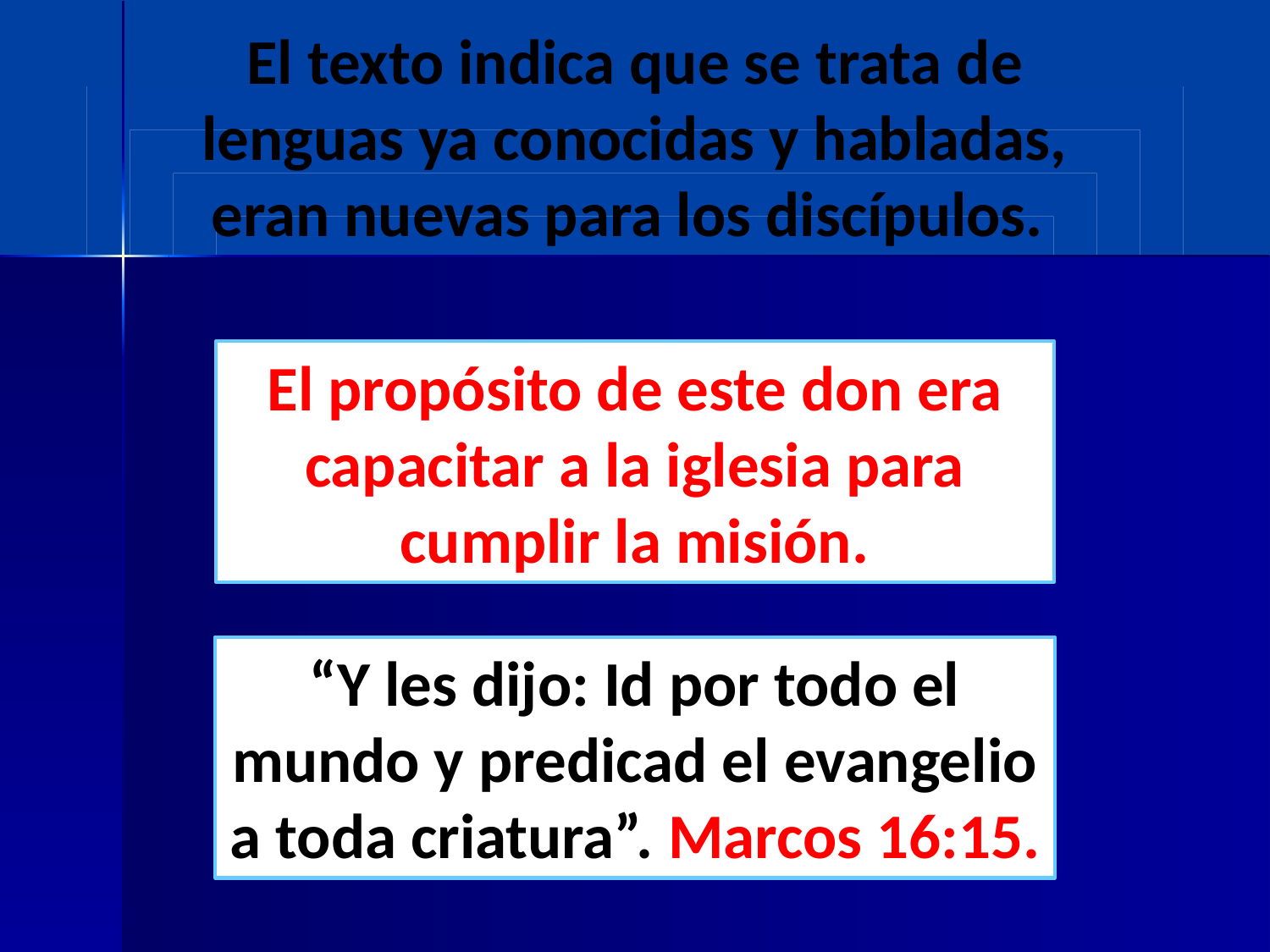

El texto indica que se trata de lenguas ya conocidas y habladas,
eran nuevas para los discípulos.
El propósito de este don era capacitar a la iglesia para cumplir la misión.
“Y les dijo: Id por todo el mundo y predicad el evangelio a toda criatura”. Marcos 16:15.